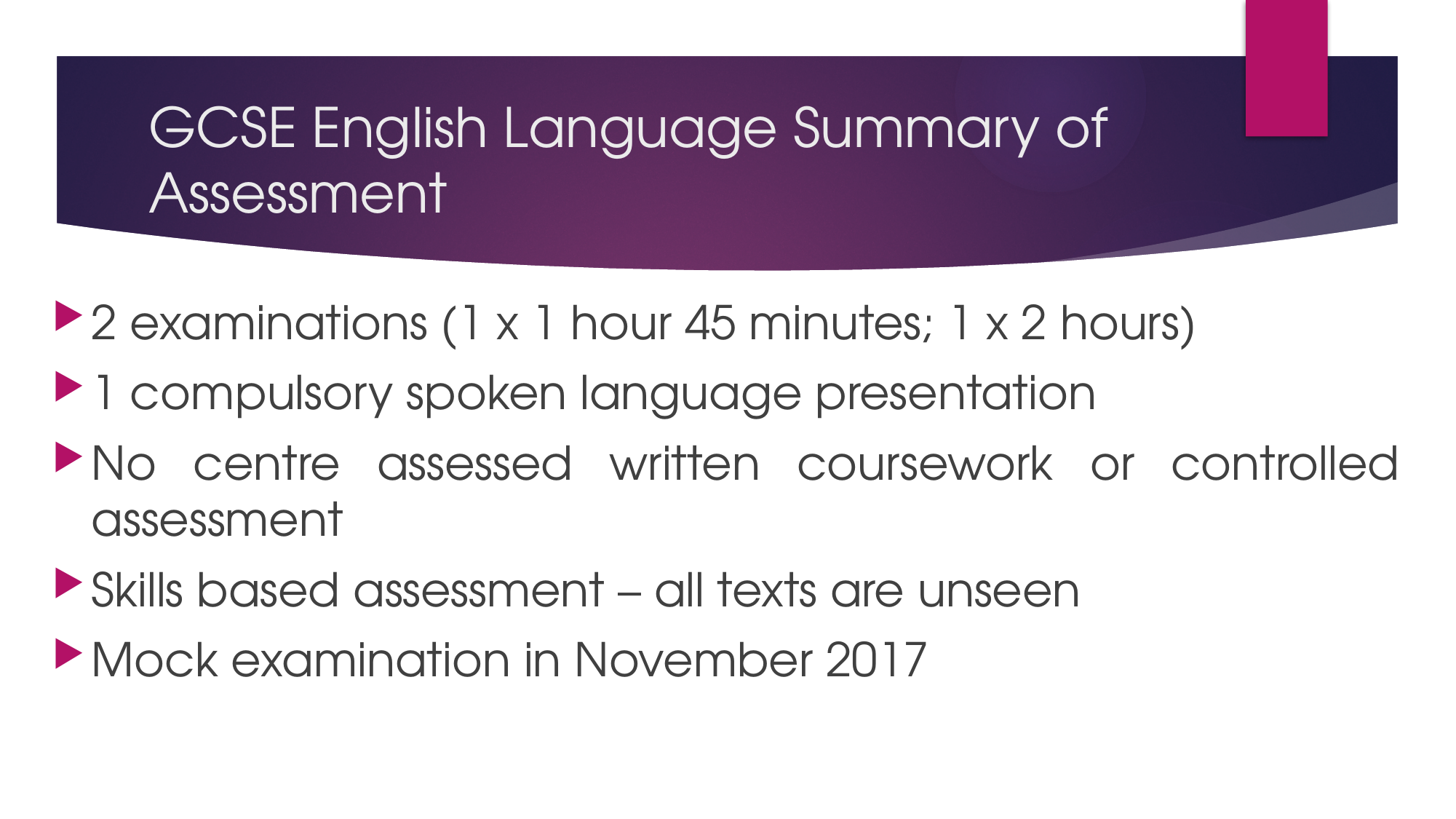

# GCSE English Language Summary of Assessment
2 examinations (1 x 1 hour 45 minutes; 1 x 2 hours)
1 compulsory spoken language presentation
No centre assessed written coursework or controlled assessment
Skills based assessment – all texts are unseen
Mock examination in November 2017